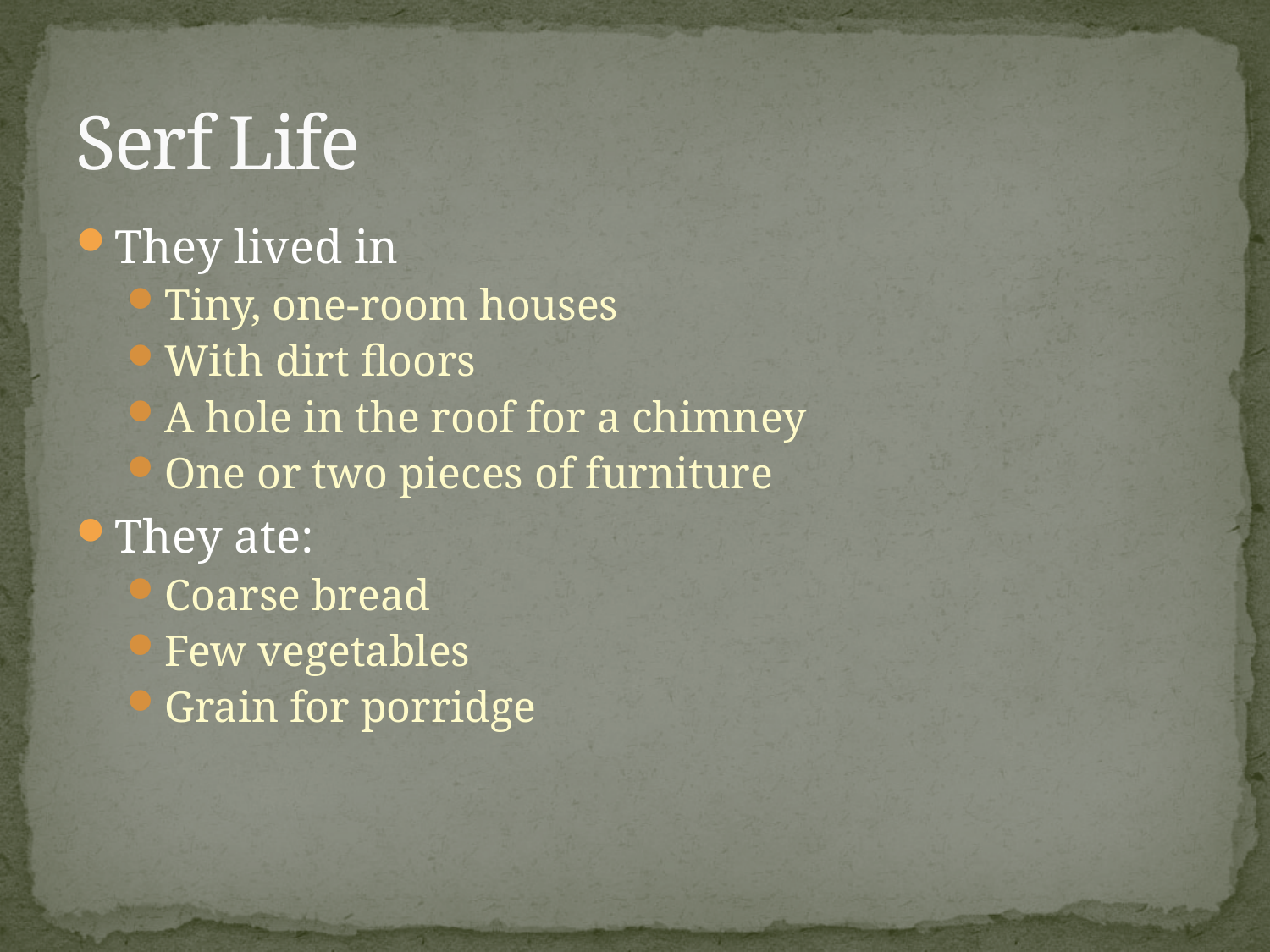

# Serf Life
They lived in
Tiny, one-room houses
With dirt floors
A hole in the roof for a chimney
One or two pieces of furniture
They ate:
Coarse bread
Few vegetables
Grain for porridge